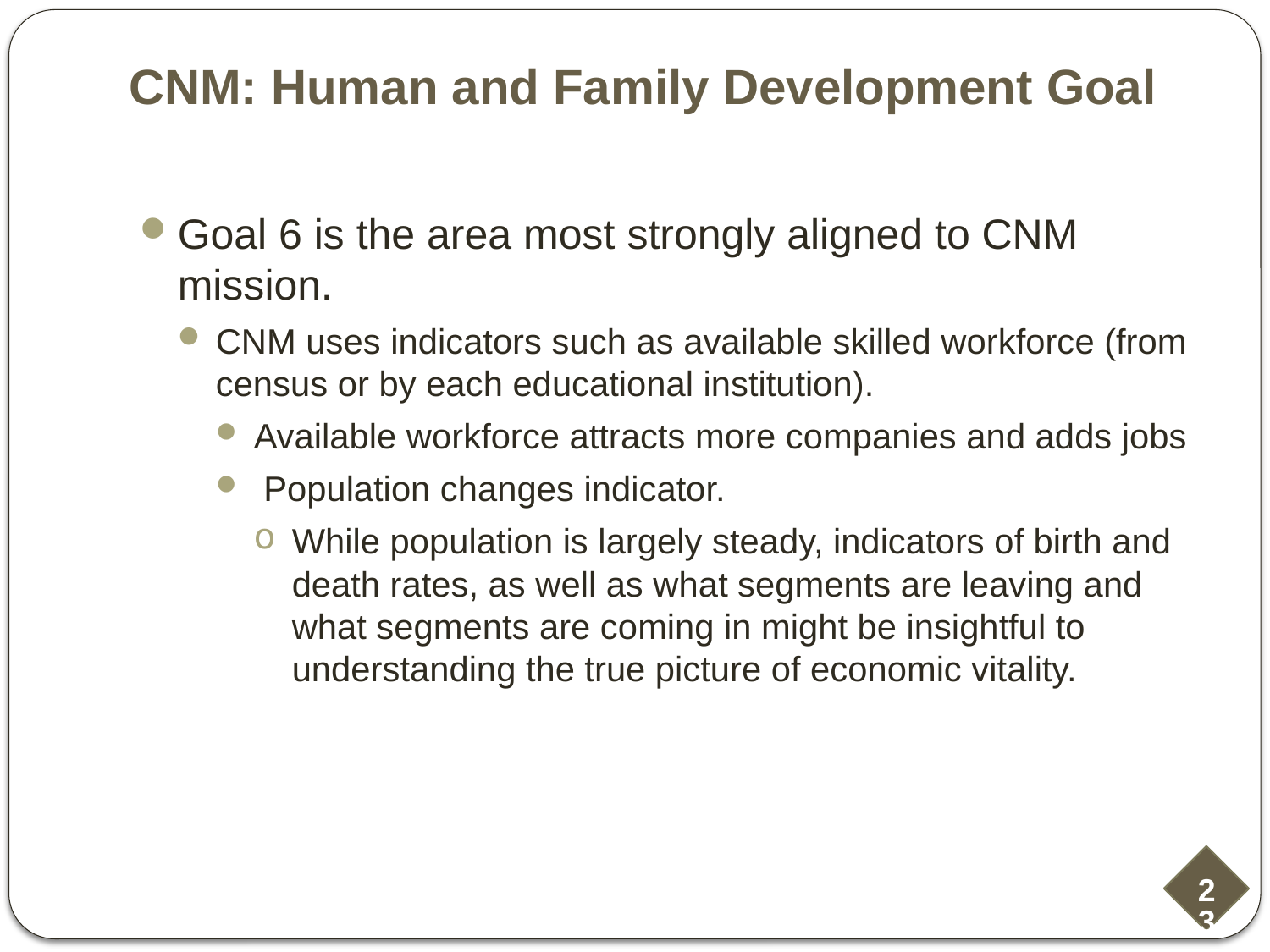

# CNM: Human and Family Development Goal
Goal 6 is the area most strongly aligned to CNM mission.
CNM uses indicators such as available skilled workforce (from census or by each educational institution).
Available workforce attracts more companies and adds jobs
 Population changes indicator.
While population is largely steady, indicators of birth and death rates, as well as what segments are leaving and what segments are coming in might be insightful to understanding the true picture of economic vitality.